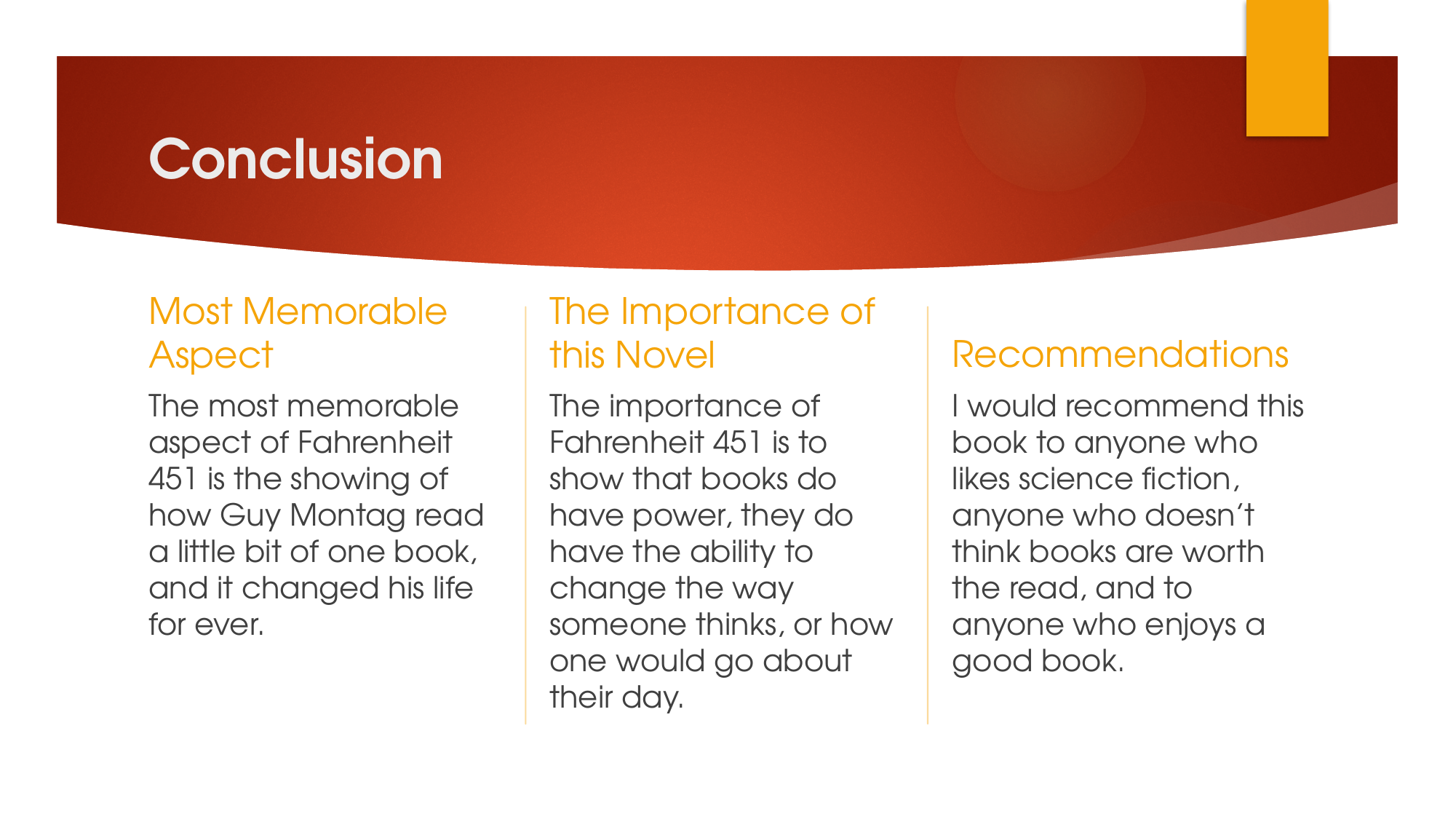

# Conclusion
Recommendations
Most Memorable Aspect
The Importance of this Novel
The most memorable aspect of Fahrenheit 451 is the showing of how Guy Montag read a little bit of one book, and it changed his life for ever.
The importance of Fahrenheit 451 is to show that books do have power, they do have the ability to change the way someone thinks, or how one would go about their day.
I would recommend this book to anyone who likes science fiction, anyone who doesn’t think books are worth the read, and to anyone who enjoys a good book.